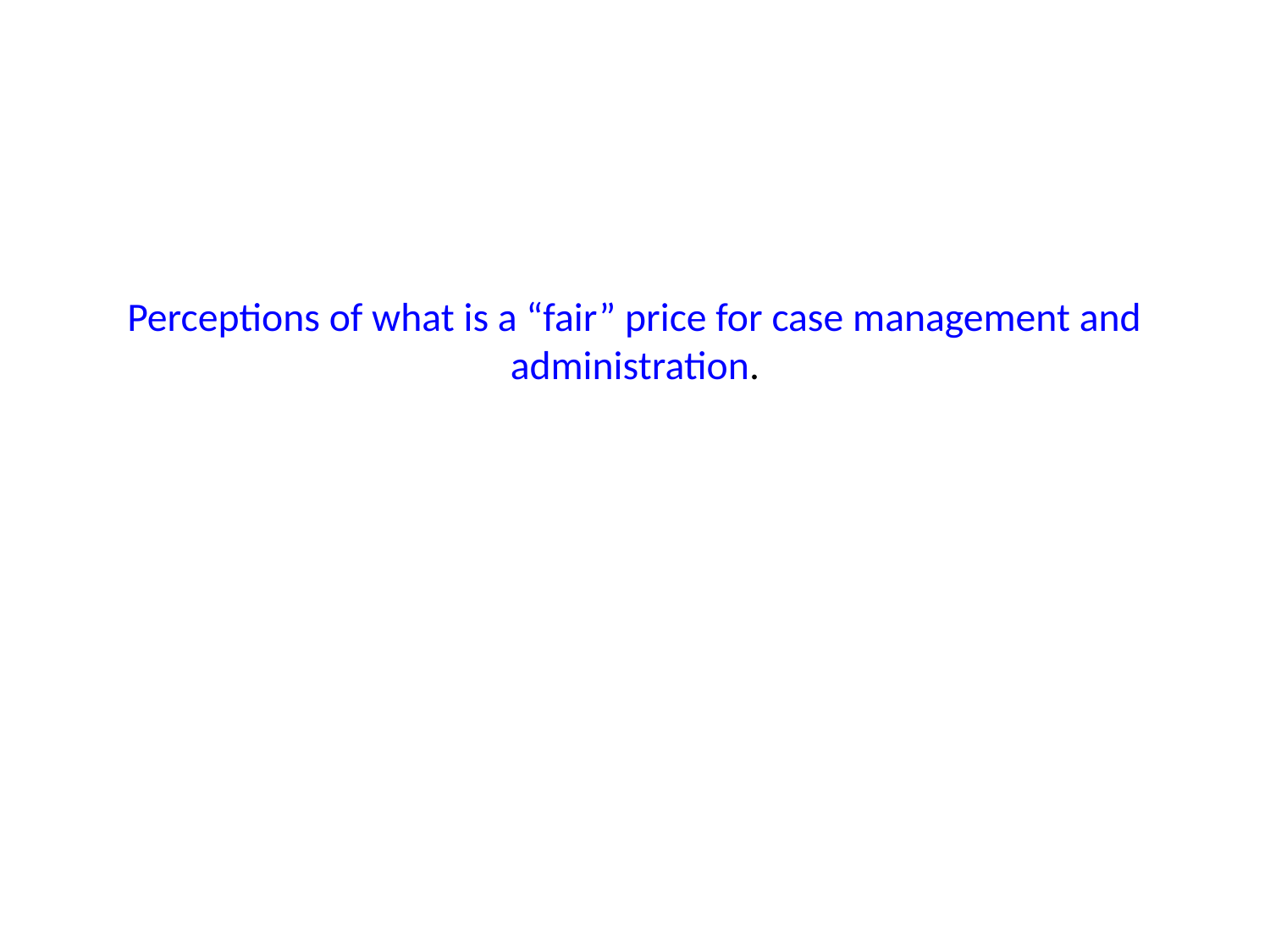

# Perceptions of what is a “fair” price for case management and administration.